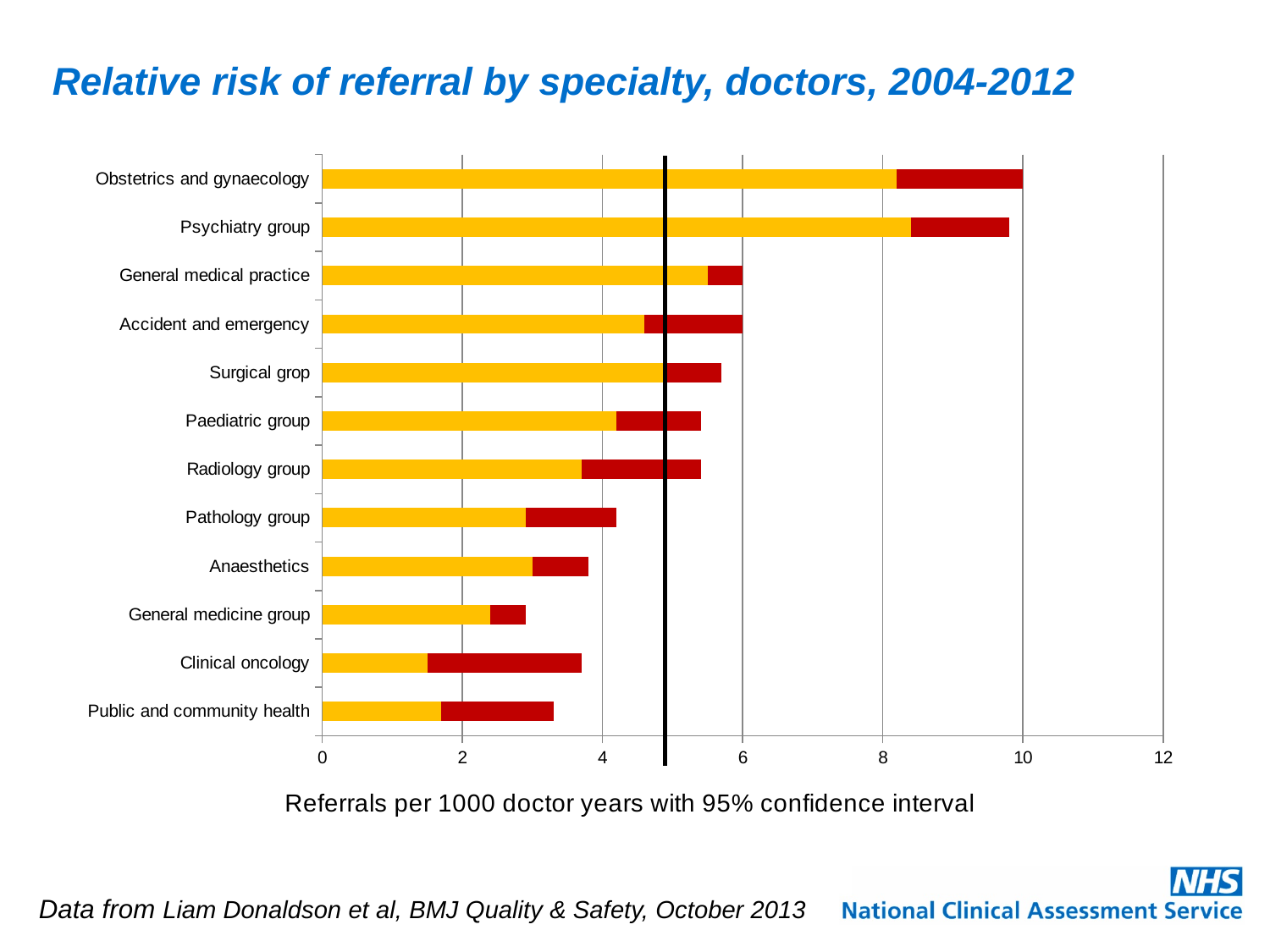

# Relative risk of referral by specialty, doctors, 2004-2012

### Chart

| Category |  |  |
|---|---|---|
| Public and community health | 1.7 | 1.5999999999999999 |
| Clinical oncology | 1.5 | 2.2 |
| General medicine group | 2.4 | 0.5 |
| Anaesthetics | 3.0 | 0.7999999999999998 |
| Pathology group | 2.9 | 1.3000000000000003 |
| Radiology group | 3.7 | 1.7000000000000002 |
| Paediatric group | 4.2 | 1.2000000000000002 |
| Surgical grop | 4.9 | 0.7999999999999998 |
| Accident and emergency | 4.6 | 1.4000000000000004 |
| General medical practice | 5.5 | 0.5 |
| Psychiatry group | 8.4 | 1.4000000000000004 |
| Obstetrics and gynaecology | 8.2 | 1.8000000000000007 |
Data from Liam Donaldson et al, BMJ Quality & Safety, October 2013